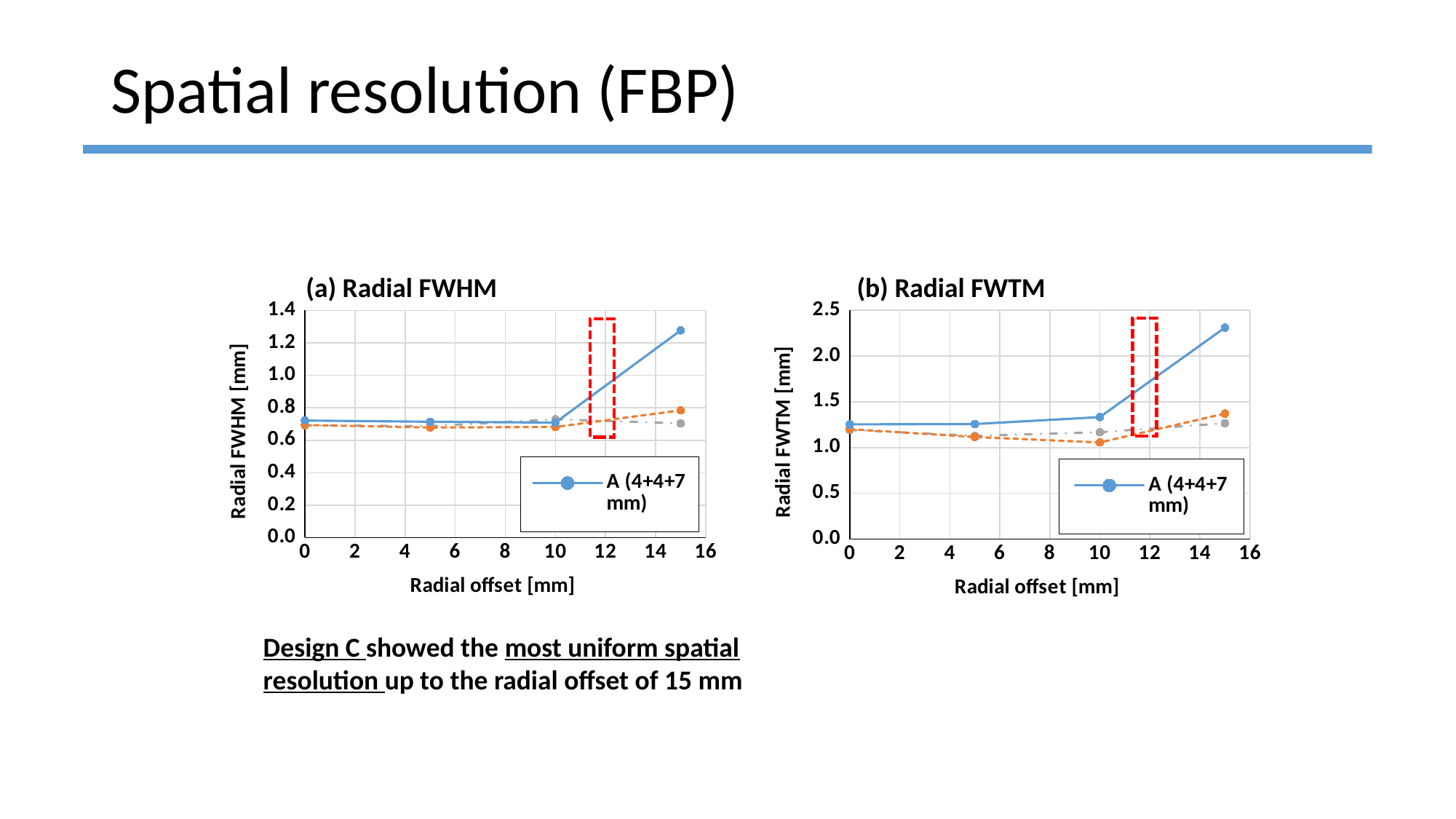

# Spatial resolution (FBP)

(a) Radial FWHM
(b) Radial FWTM

### Chart

| Category | A (4+4+7 mm) | B (3+4+4 mm) | C (3+3+5 mm) |
|---|---|---|---|

### Chart

| Category | A (4+4+7 mm) | B (3+4+4 mm) | C (3+3+5 mm) |
|---|---|---|---|

Design C showed the most uniform spatial resolution up to the radial offset of 15 mm